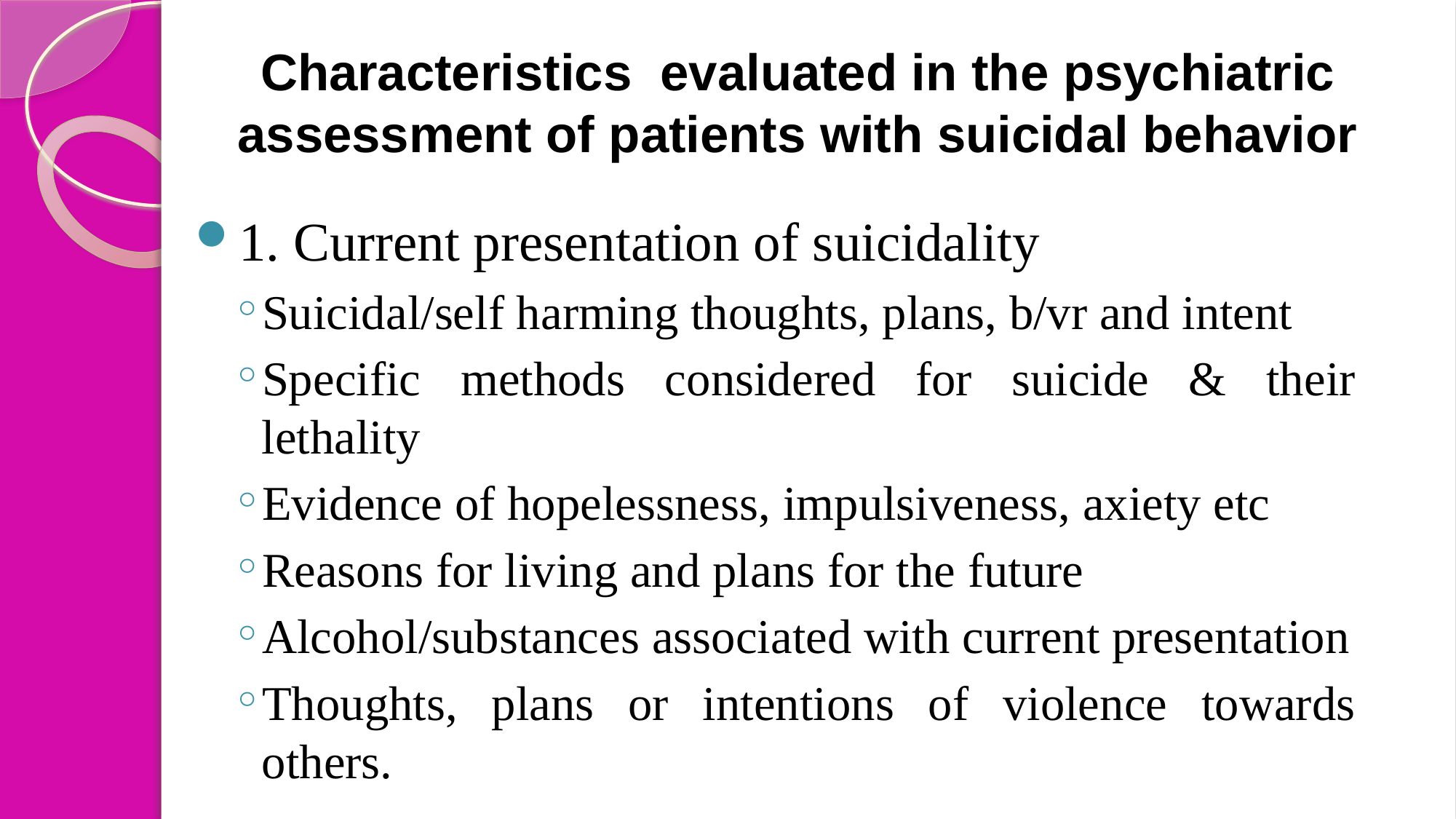

# Characteristics  evaluated in the psychiatric assessment of patients with suicidal behavior
1. Current presentation of suicidality
Suicidal/self harming thoughts, plans, b/vr and intent
Specific methods considered for suicide & their lethality
Evidence of hopelessness, impulsiveness, axiety etc
Reasons for living and plans for the future
Alcohol/substances associated with current presentation
Thoughts, plans or intentions of violence towards others.